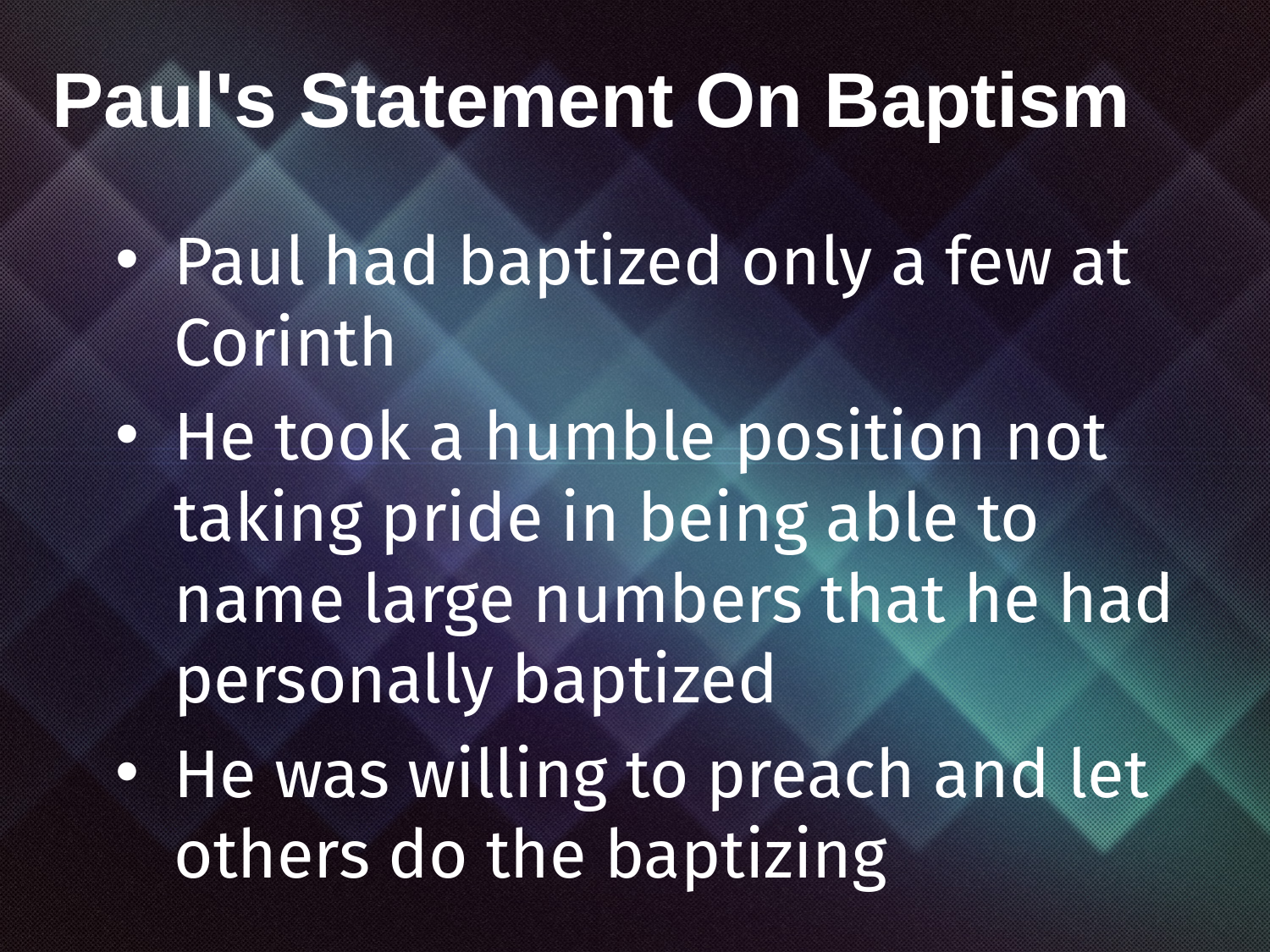

Paul's Statement On Baptism
Paul had baptized only a few at Corinth
He took a humble position not taking pride in being able to name large numbers that he had personally baptized
He was willing to preach and let others do the baptizing